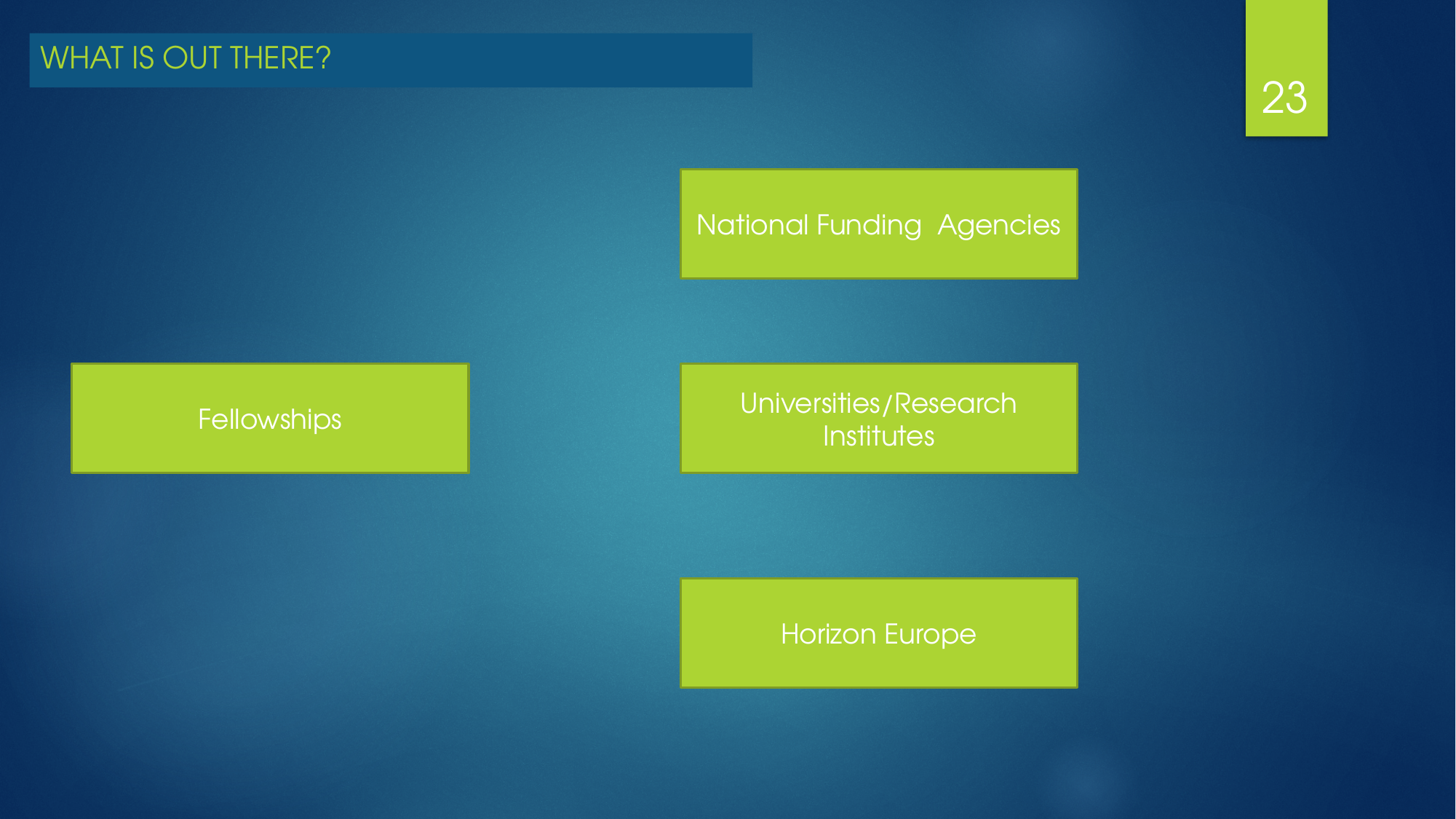

What is out there?
23
National Funding  Agencies
Fellowships
Universities/Research Institutes
Horizon Europe